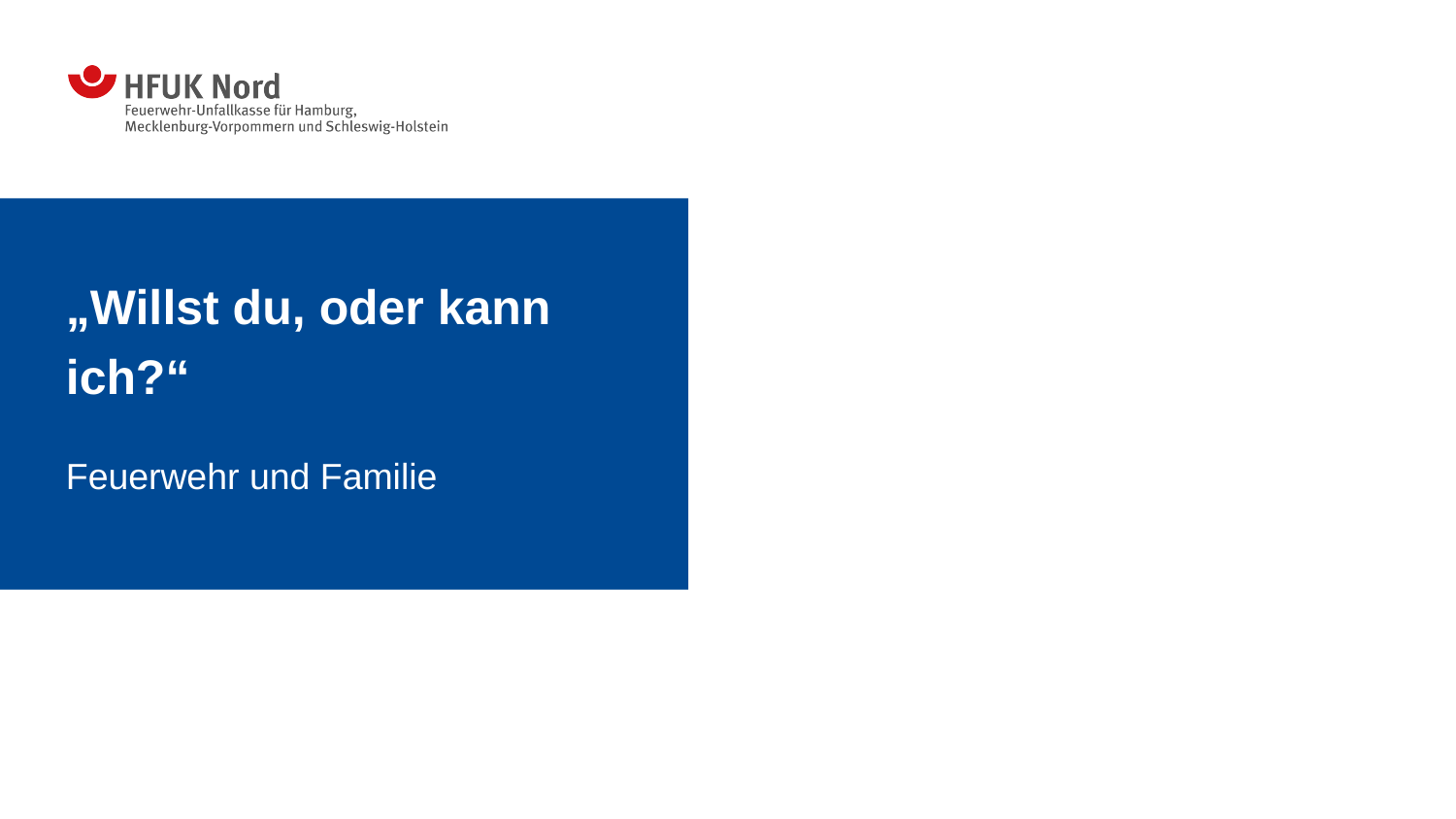

„Willst du, oder kann ich?“

Feuerwehr und Familie